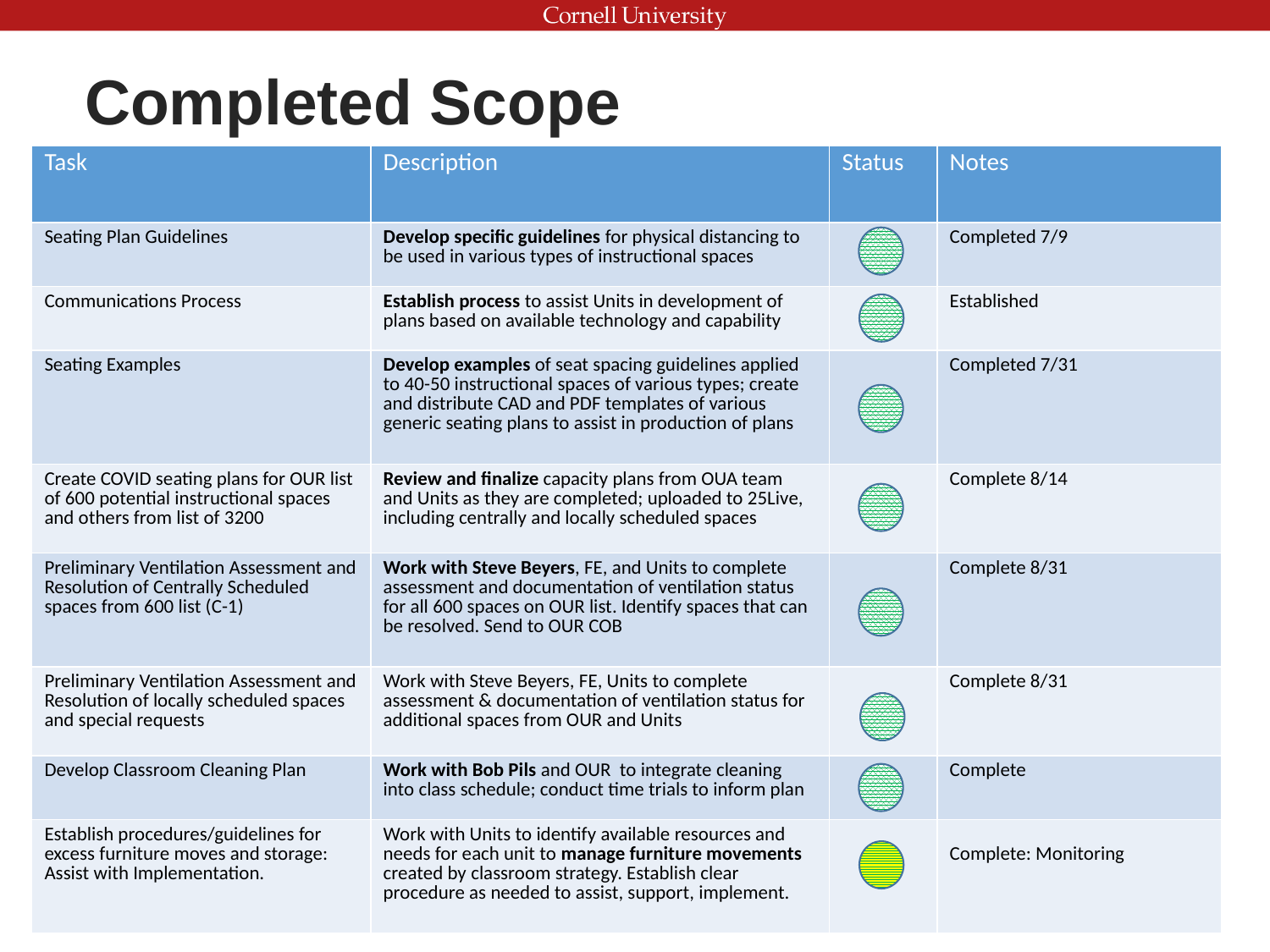

Completed Scope

| Task | Description | Status | Notes |
| --- | --- | --- | --- |
| Seating Plan Guidelines | Develop specific guidelines for physical distancing to be used in various types of instructional spaces |  | Completed 7/9 |
| Communications Process | Establish process to assist Units in development of plans based on available technology and capability |  | Established |
| Seating Examples | Develop examples of seat spacing guidelines applied to 40-50 instructional spaces of various types; create and distribute CAD and PDF templates of various generic seating plans to assist in production of plans |  | Completed 7/31 |
| Create COVID seating plans for OUR list of 600 potential instructional spaces and others from list of 3200 | Review and finalize capacity plans from OUA team and Units as they are completed; uploaded to 25Live, including centrally and locally scheduled spaces |  | Complete 8/14 |
| Preliminary Ventilation Assessment and Resolution of Centrally Scheduled spaces from 600 list (C-1) | Work with Steve Beyers, FE, and Units to complete assessment and documentation of ventilation status for all 600 spaces on OUR list. Identify spaces that can be resolved. Send to OUR COB |  | Complete 8/31 |
| Preliminary Ventilation Assessment and Resolution of locally scheduled spaces and special requests | Work with Steve Beyers, FE, Units to complete assessment & documentation of ventilation status for additional spaces from OUR and Units |  | Complete 8/31 |
| Develop Classroom Cleaning Plan | Work with Bob Pils and OUR to integrate cleaning into class schedule; conduct time trials to inform plan |  | Complete |
| Establish procedures/guidelines for excess furniture moves and storage: Assist with Implementation. | Work with Units to identify available resources and needs for each unit to manage furniture movements created by classroom strategy. Establish clear procedure as needed to assist, support, implement. |  | Complete: Monitoring |